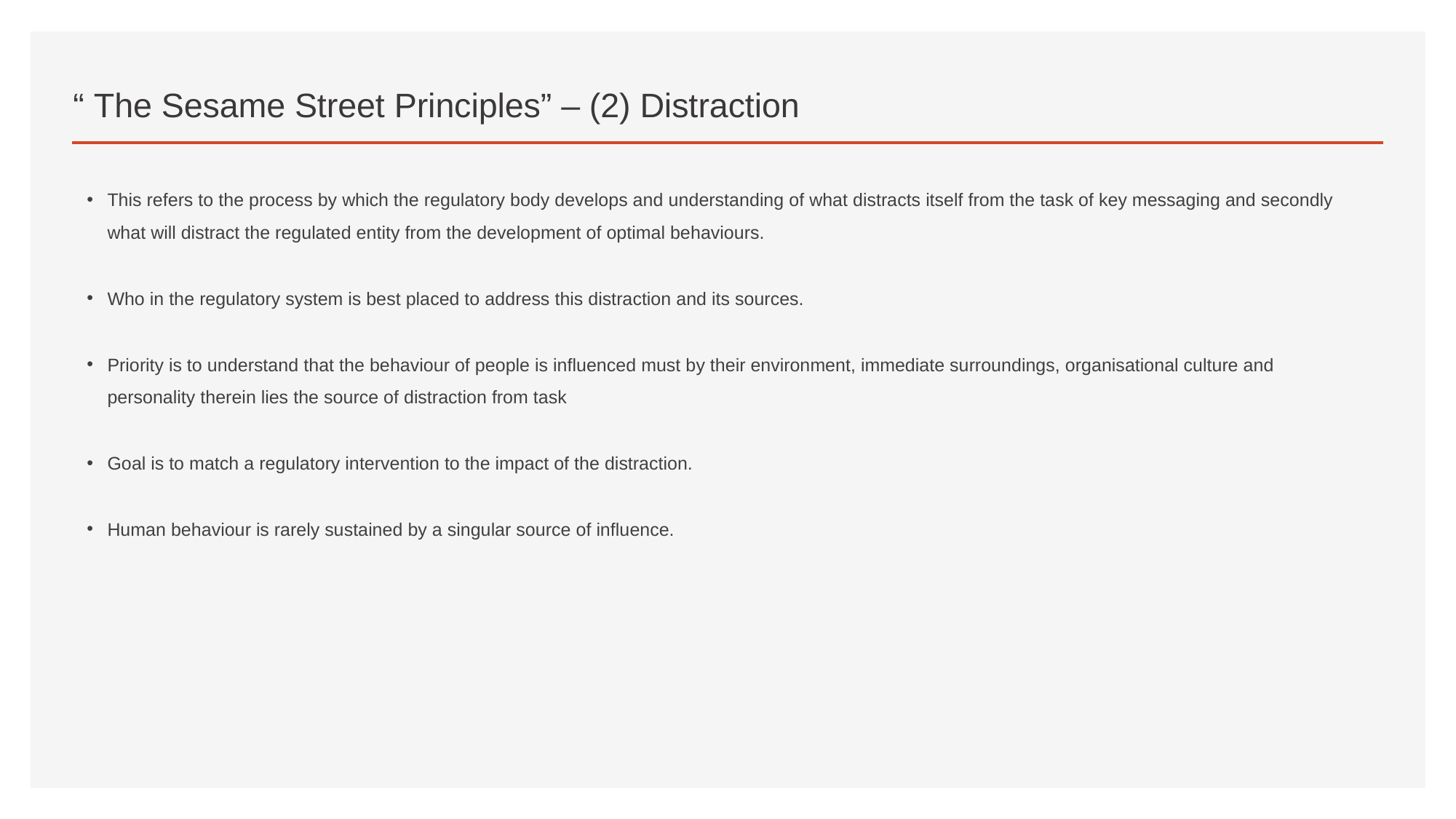

# “ The Sesame Street Principles” – (2) Distraction
This refers to the process by which the regulatory body develops and understanding of what distracts itself from the task of key messaging and secondly what will distract the regulated entity from the development of optimal behaviours.
Who in the regulatory system is best placed to address this distraction and its sources.
Priority is to understand that the behaviour of people is influenced must by their environment, immediate surroundings, organisational culture and personality therein lies the source of distraction from task
Goal is to match a regulatory intervention to the impact of the distraction.
Human behaviour is rarely sustained by a singular source of influence.